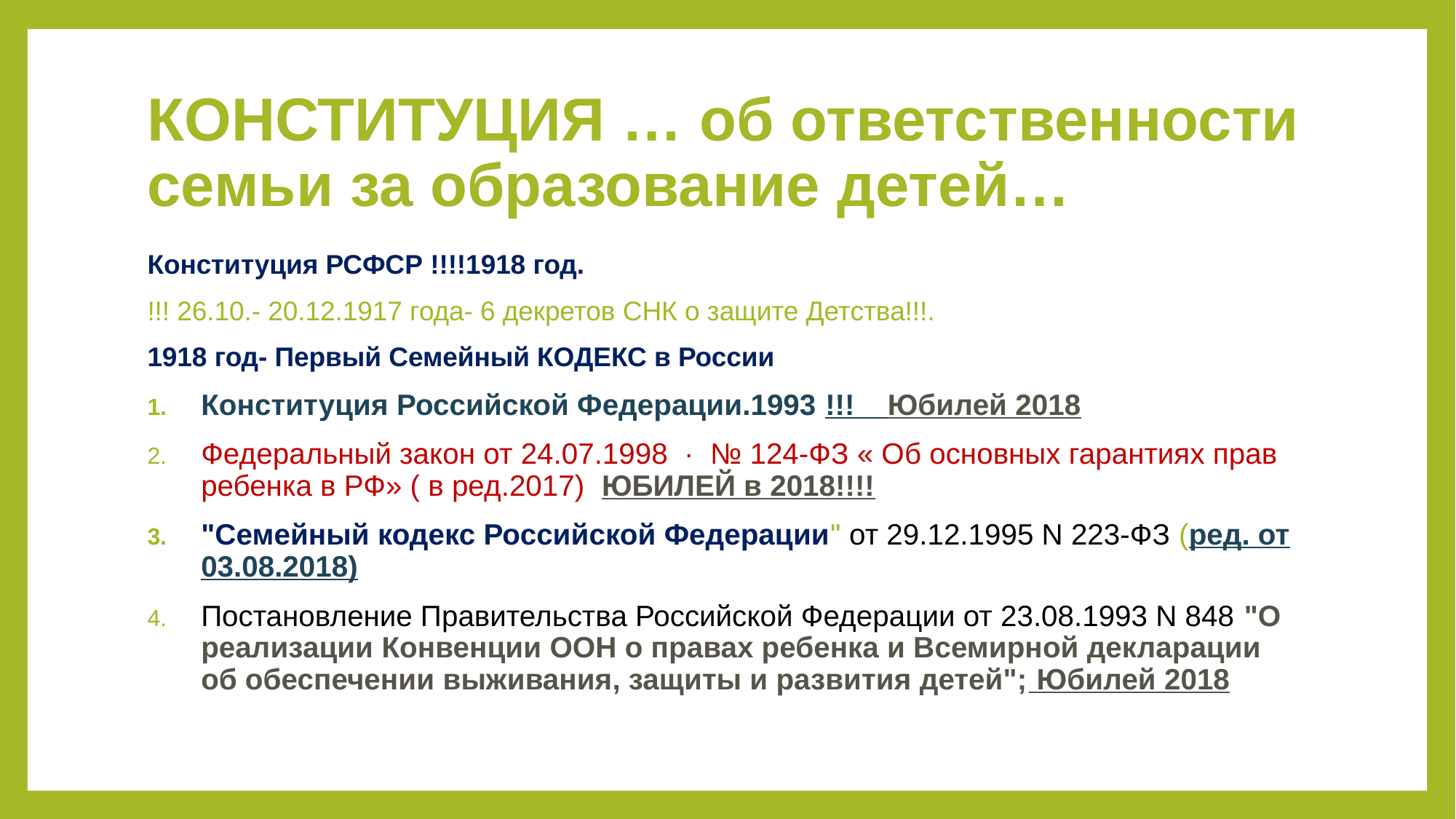

# КОНСТИТУЦИЯ … об ответственности семьи за образование детей…
Конституция РСФСР !!!!1918 год.
!!! 26.10.- 20.12.1917 года- 6 декретов СНК о защите Детства!!!.
1918 год- Первый Семейный КОДЕКС в России
Конституция Российской Федерации.1993 !!!    Юбилей 2018
Федеральный закон от 24.07.1998  ·  № 124-ФЗ « Об основных гарантиях прав ребенка в РФ» ( в ред.2017)  ЮБИЛЕЙ в 2018!!!!
"Семейный кодекс Российской Федерации" от 29.12.1995 N 223-ФЗ (ред. от 03.08.2018)
Постановление Правительства Российской Федерации от 23.08.1993 N 848 "О реализации Конвенции ООН о правах ребенка и Всемирной декларации об обеспечении выживания, защиты и развития детей"; Юбилей 2018